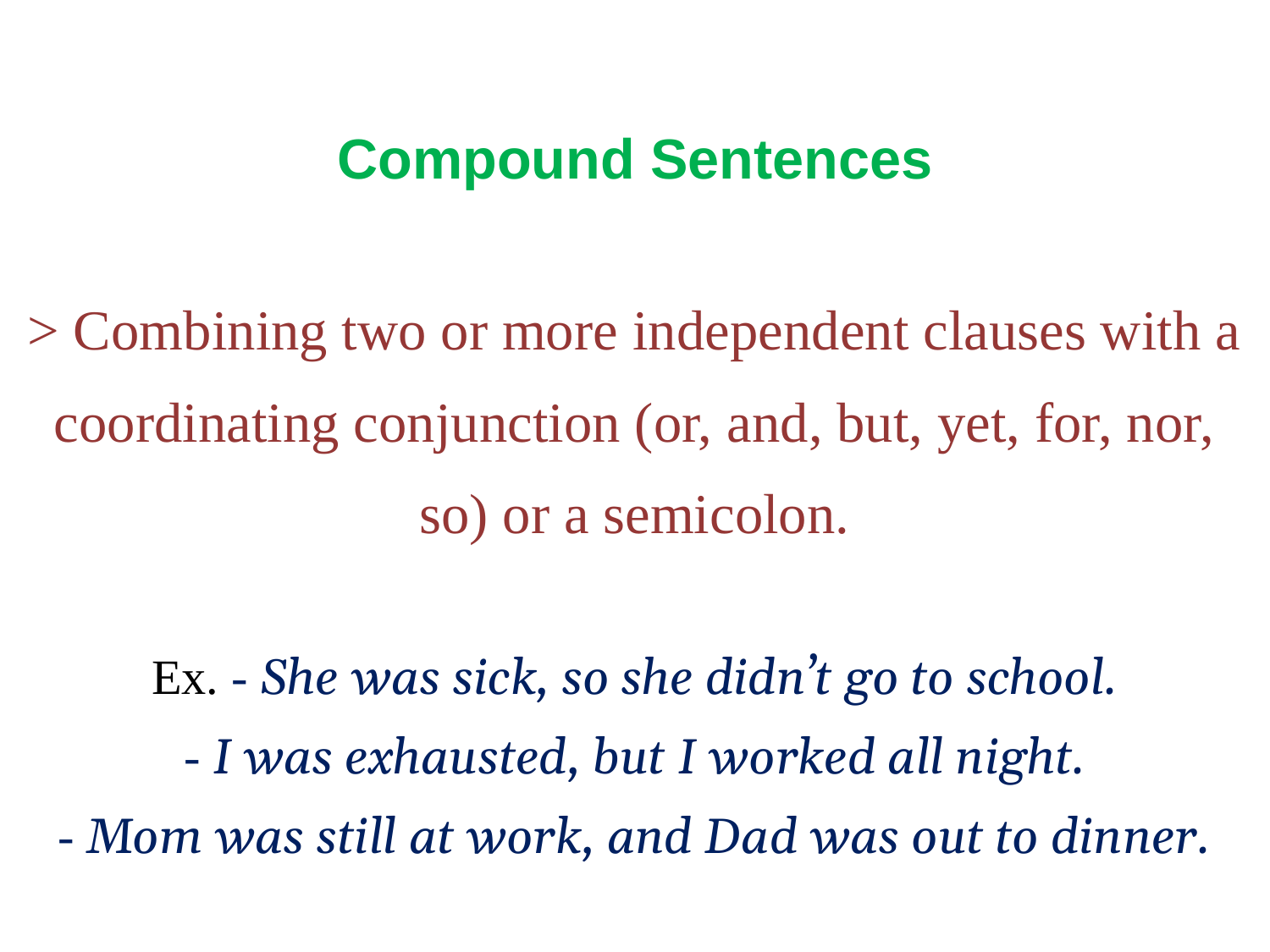

# Compound Sentences > Combining two or more independent clauses with a coordinating conjunction (or, and, but, yet, for, nor, so) or a semicolon. Ex. - She was sick, so she didn’t go to school. - I was exhausted, but I worked all night. - Mom was still at work, and Dad was out to dinner.